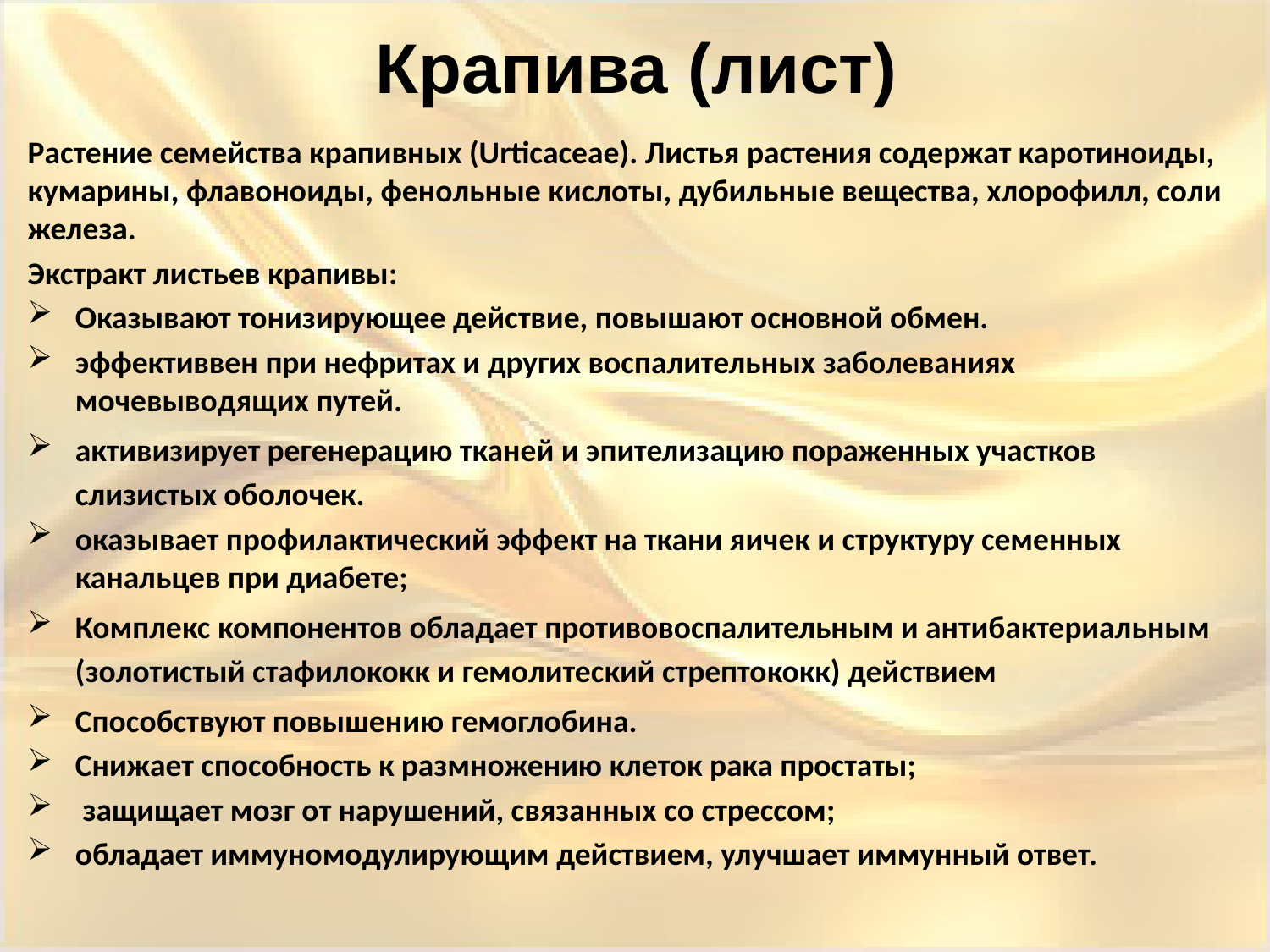

# Крапива (лист)
Растение семейства крапивных (Urticaceae). Листья растения содержат каротиноиды, кумарины, флавоноиды, фенольные кислоты, дубильные вещества, хлорофилл, соли железа.
Экстракт листьев крапивы:
Оказывают тонизирующее действие, повышают основной обмен.
эффективвен при нефритах и других воспалительных заболеваниях мочевыводящих путей.
активизирует регенерацию тканей и эпителизацию пораженных участков слизистых оболочек.
оказывает профилактический эффект на ткани яичек и структуру семенных канальцев при диабете;
Комплекс компонентов обладает противовоспалительным и антибактериальным (золотистый стафилококк и гемолитеский стрептококк) действием
Способствуют повышению гемоглобина.
Снижает способность к размножению клеток рака простаты;
 защищает мозг от нарушений, связанных со стрессом;
обладает иммуномодулирующим действием, улучшает иммунный ответ.